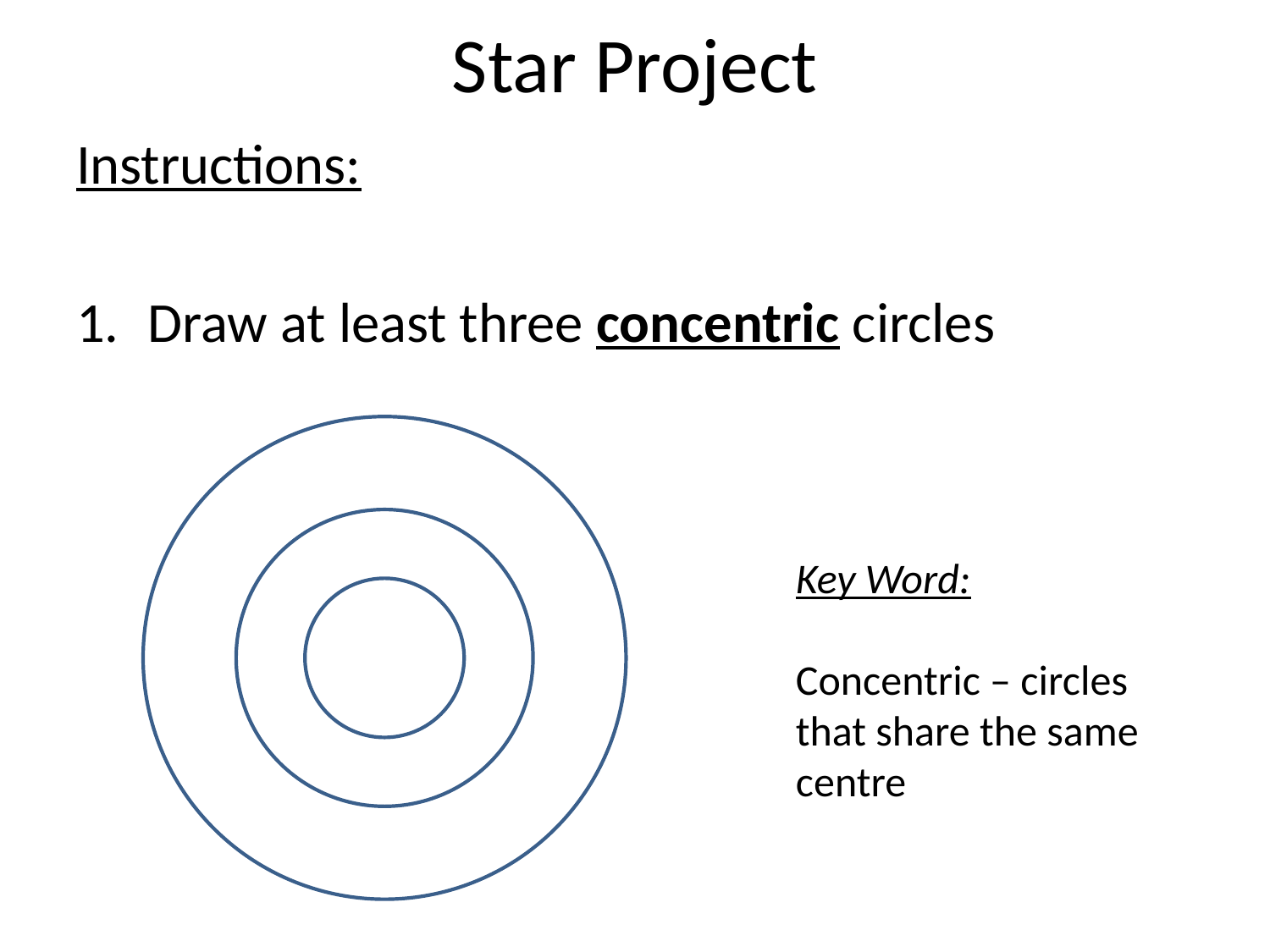

# Star Project
Instructions:

Draw at least three concentric circles

Key Word:

Concentric – circles that share the same centre